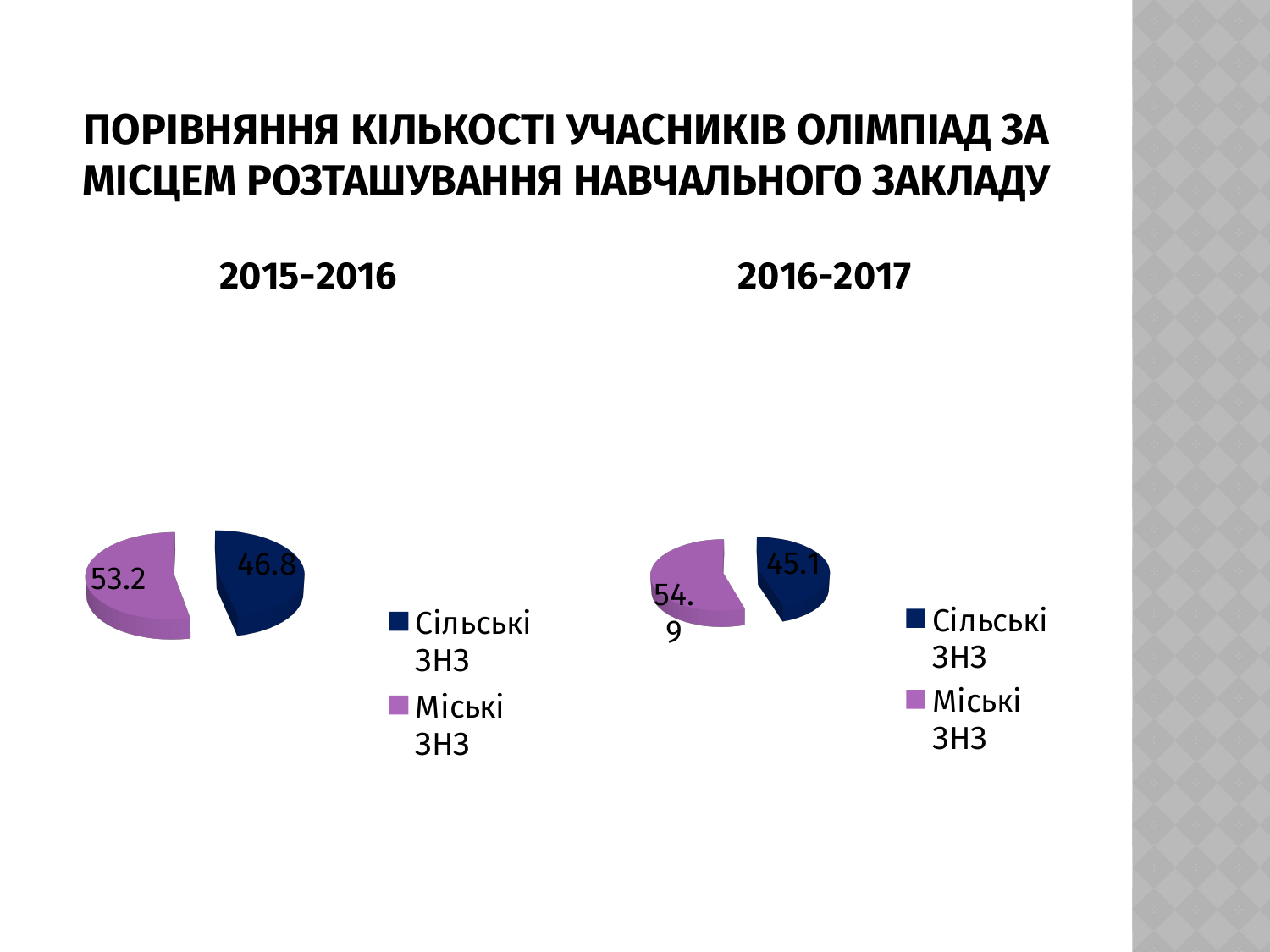

# Порівняння кількості учасників олімпіад за місцем розташування навчального закладу

[unsupported chart]

[unsupported chart]